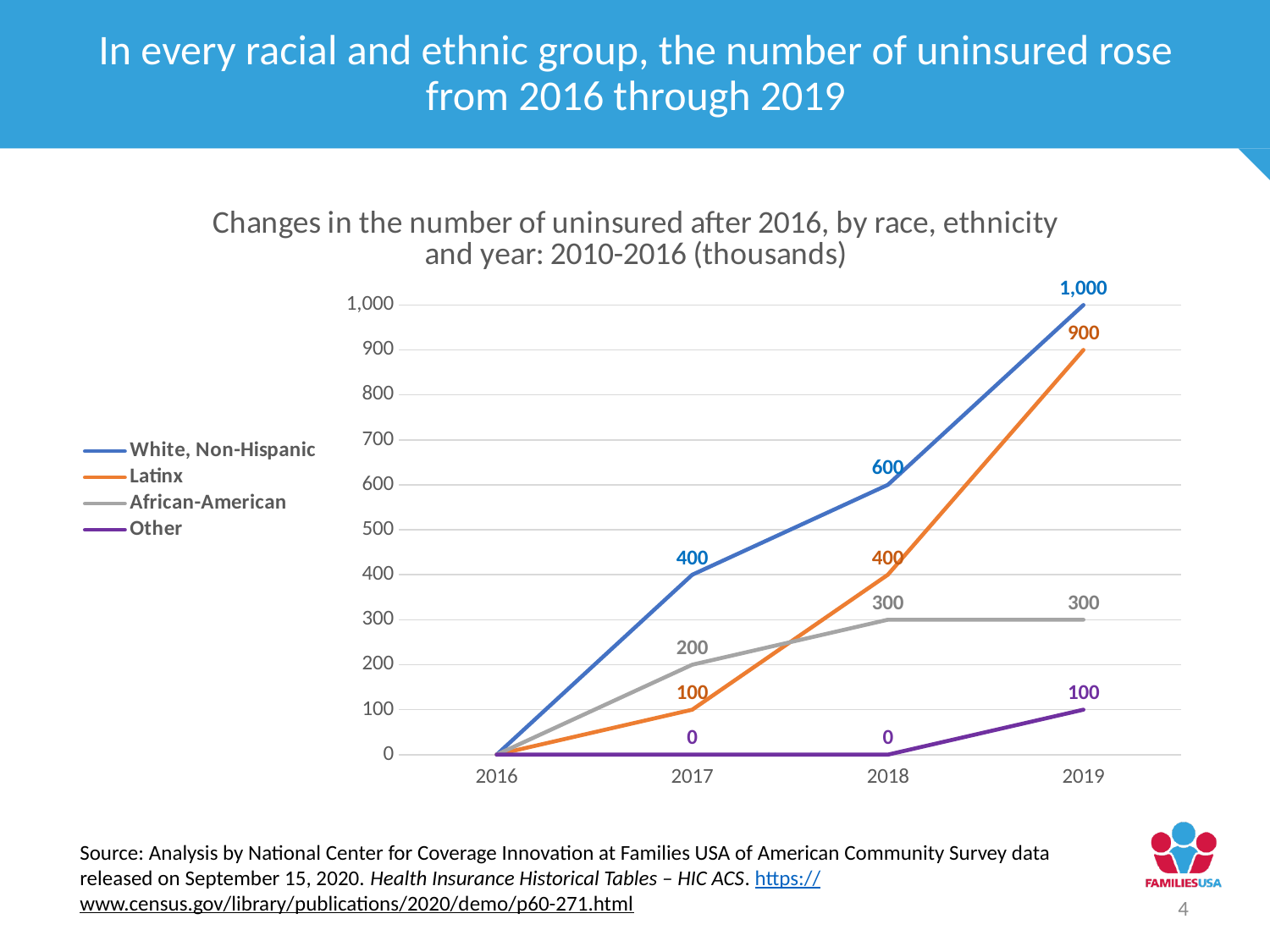

In every racial and ethnic group, the number of uninsured rose from 2016 through 2019

### Chart: Changes in the number of uninsured after 2016, by race, ethnicity and year: 2010-2016 (thousands)

| Category | White, Non-Hispanic | Latinx | African-American | Other |
|---|---|---|---|---|
| 2016 | 0.0 | 0.0 | 0.0 | 0.0 |
| 2017 | 400.0 | 100.0 | 200.0 | 0.0 |
| 2018 | 600.0 | 400.0 | 300.0 | 0.0 |
| 2019 | 1000.0 | 900.0 | 300.0 | 100.0 |
Source: Analysis by National Center for Coverage Innovation at Families USA of American Community Survey data released on September 15, 2020. Health Insurance Historical Tables – HIC ACS. https://www.census.gov/library/publications/2020/demo/p60-271.html
4